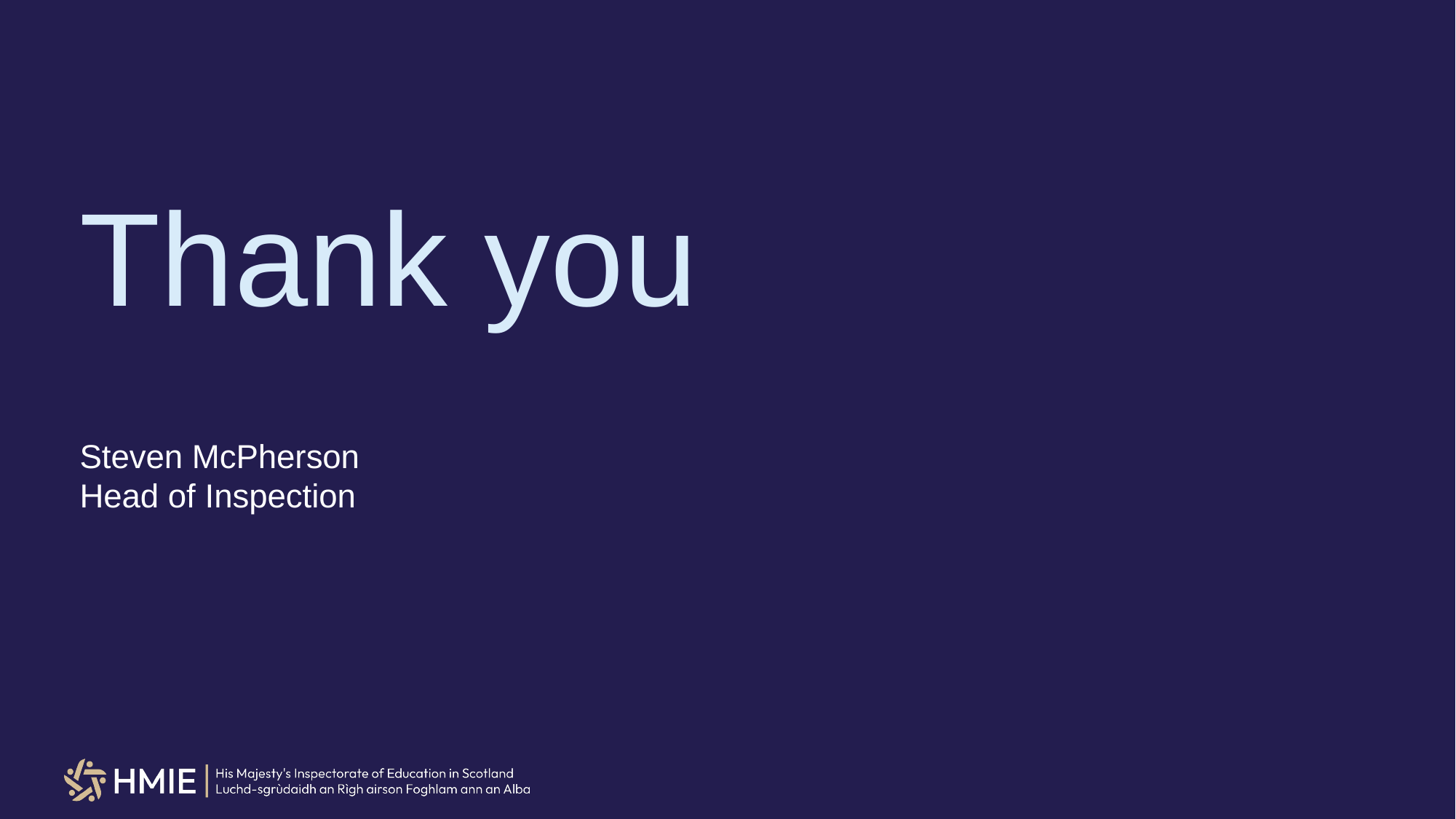

Thank you
Steven McPherson
Head of Inspection